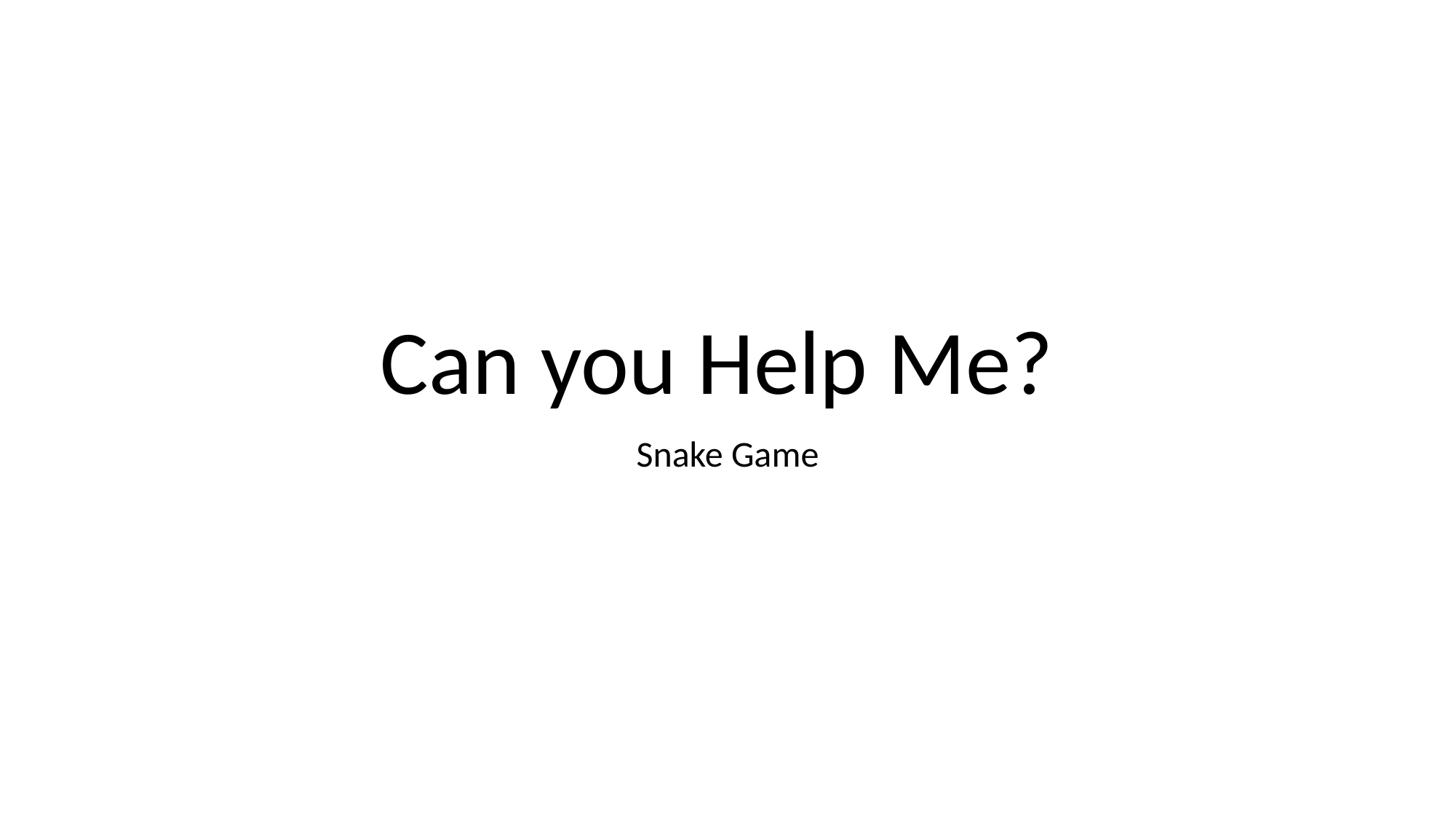

# Can you Help Me?
Snake Game